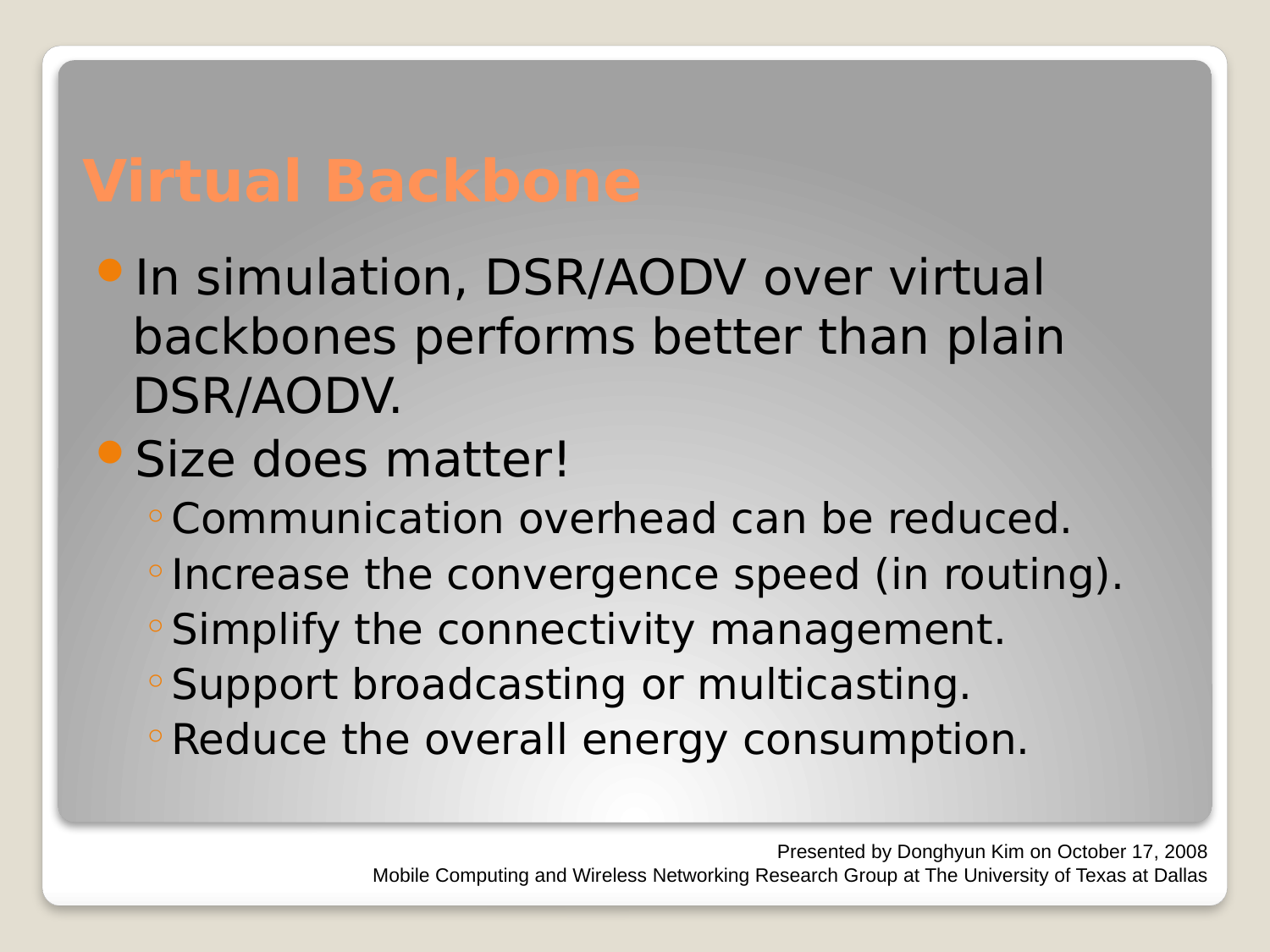

# Virtual Backbone
In simulation, DSR/AODV over virtual backbones performs better than plain DSR/AODV.
Size does matter!
Communication overhead can be reduced.
Increase the convergence speed (in routing).
Simplify the connectivity management.
Support broadcasting or multicasting.
Reduce the overall energy consumption.

Presented by Donghyun Kim on October 17, 2008
Mobile Computing and Wireless Networking Research Group at The University of Texas at Dallas